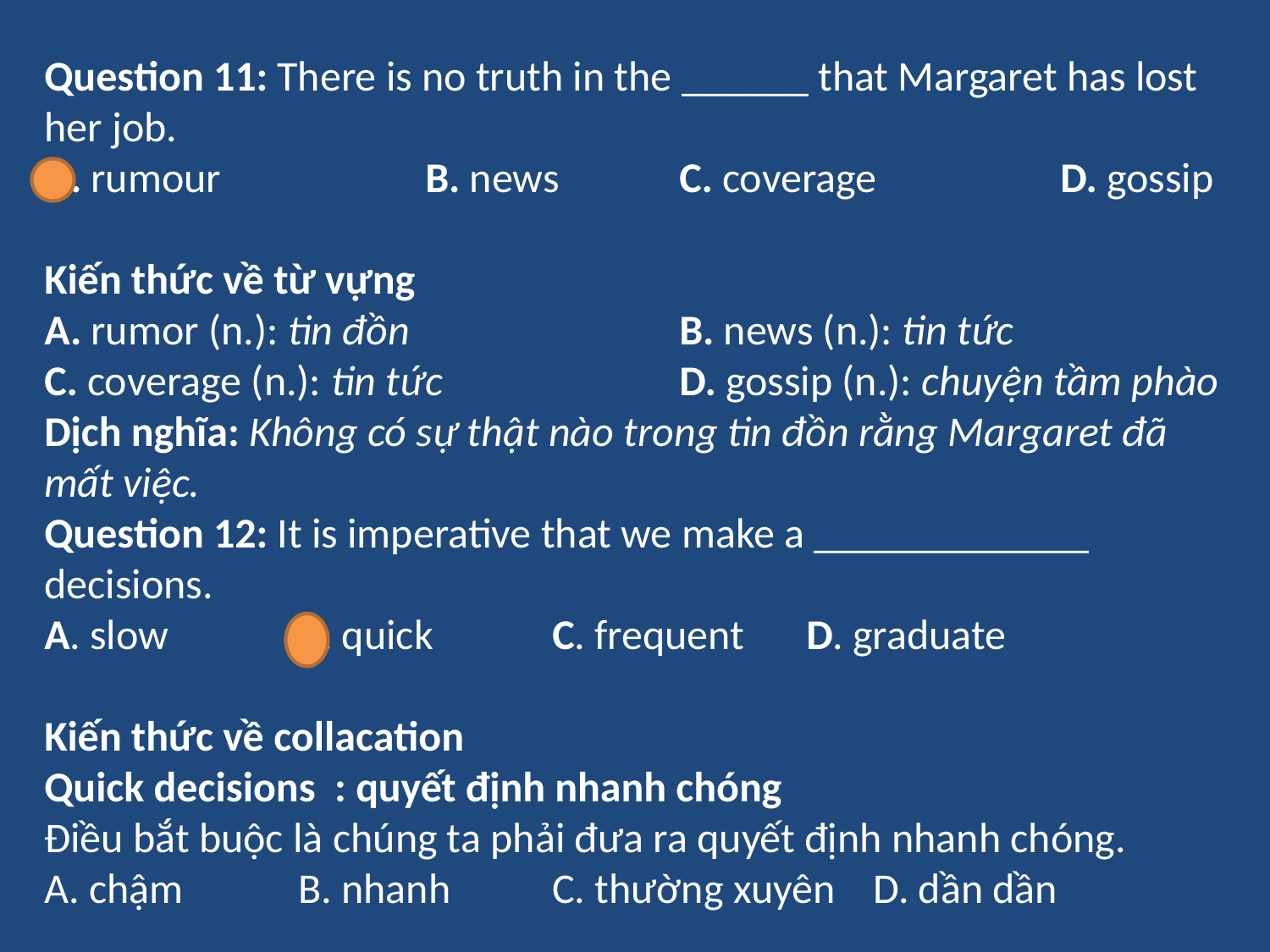

Question 11: There is no truth in the ______ that Margaret has lost her job.
A. rumour		B. news	C. coverage		D. gossip

Kiến thức về từ vựng
A. rumor (n.): tin đồn			B. news (n.): tin tức
C. coverage (n.): tin tức		D. gossip (n.): chuyện tầm phào
Dịch nghĩa: Không có sự thật nào trong tin đồn rằng Margaret đã mất việc.
Question 12: It is imperative that we make a _____________ decisions.
A. slow		B. quick	C. frequent	D. graduate

Kiến thức về collacation
Quick decisions  : quyết định nhanh chóng
Điều bắt buộc là chúng ta phải đưa ra quyết định nhanh chóng.
A. chậm	B. nhanh 	C. thường xuyên    D. dần dần